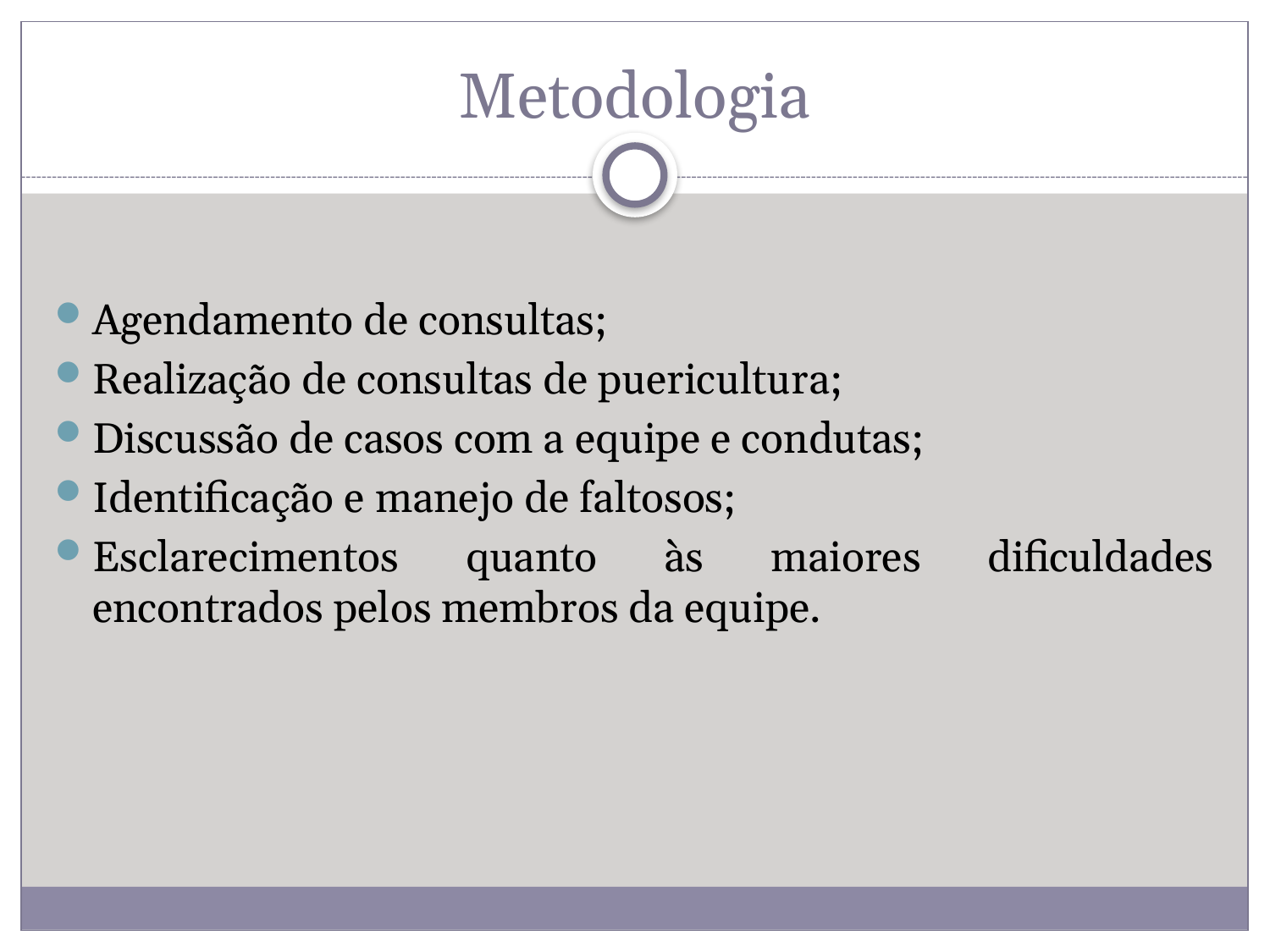

Metodologia
Agendamento de consultas;
Realização de consultas de puericultura;
Discussão de casos com a equipe e condutas;
Identificação e manejo de faltosos;
Esclarecimentos quanto às maiores dificuldades encontrados pelos membros da equipe.